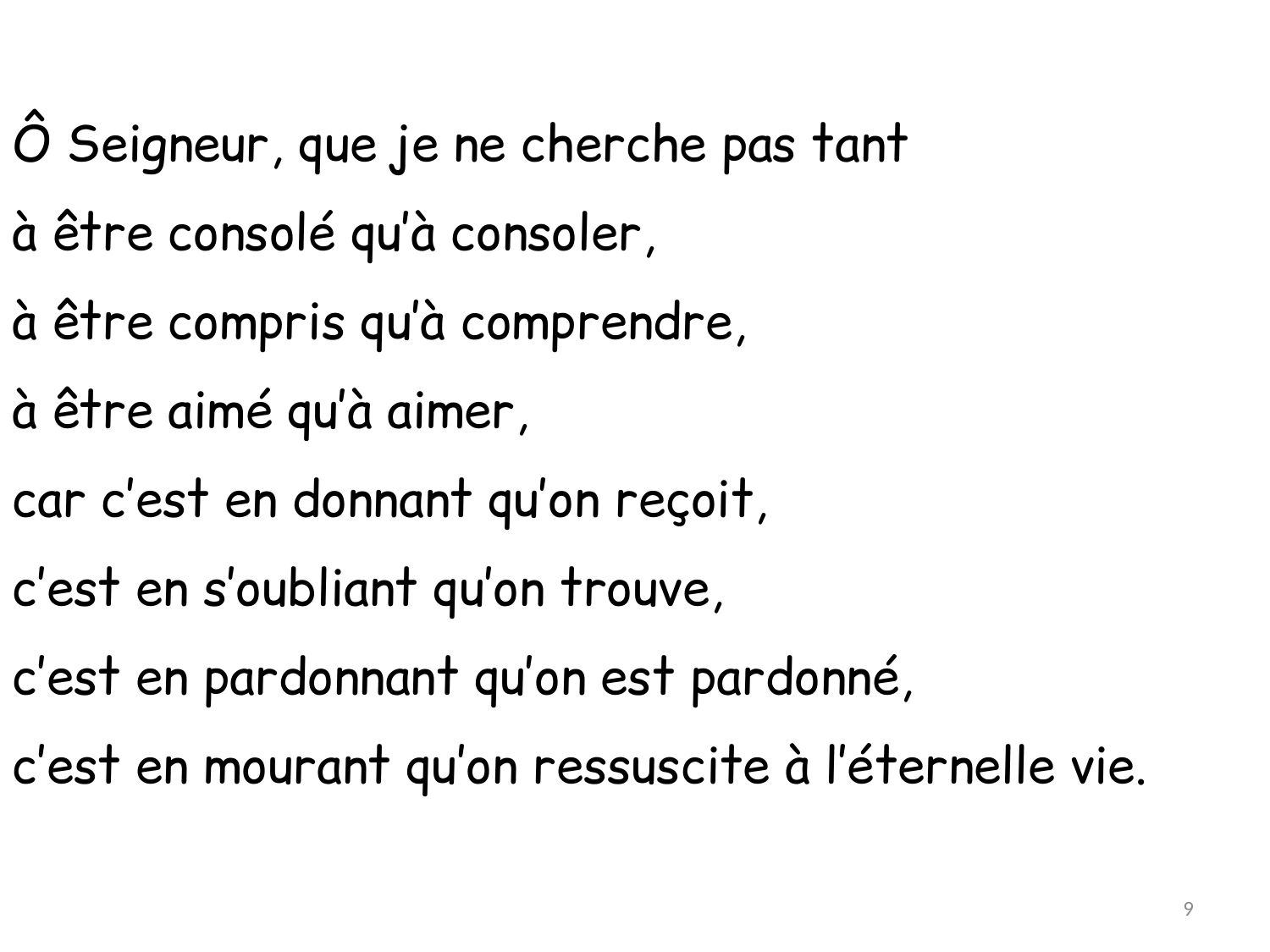

Ô Seigneur, que je ne cherche pas tant
à être consolé qu’à consoler,
à être compris qu’à comprendre,
à être aimé qu’à aimer,
car c’est en donnant qu’on reçoit,
c’est en s’oubliant qu’on trouve,
c’est en pardonnant qu’on est pardonné,
c’est en mourant qu’on ressuscite à l’éternelle vie.
9